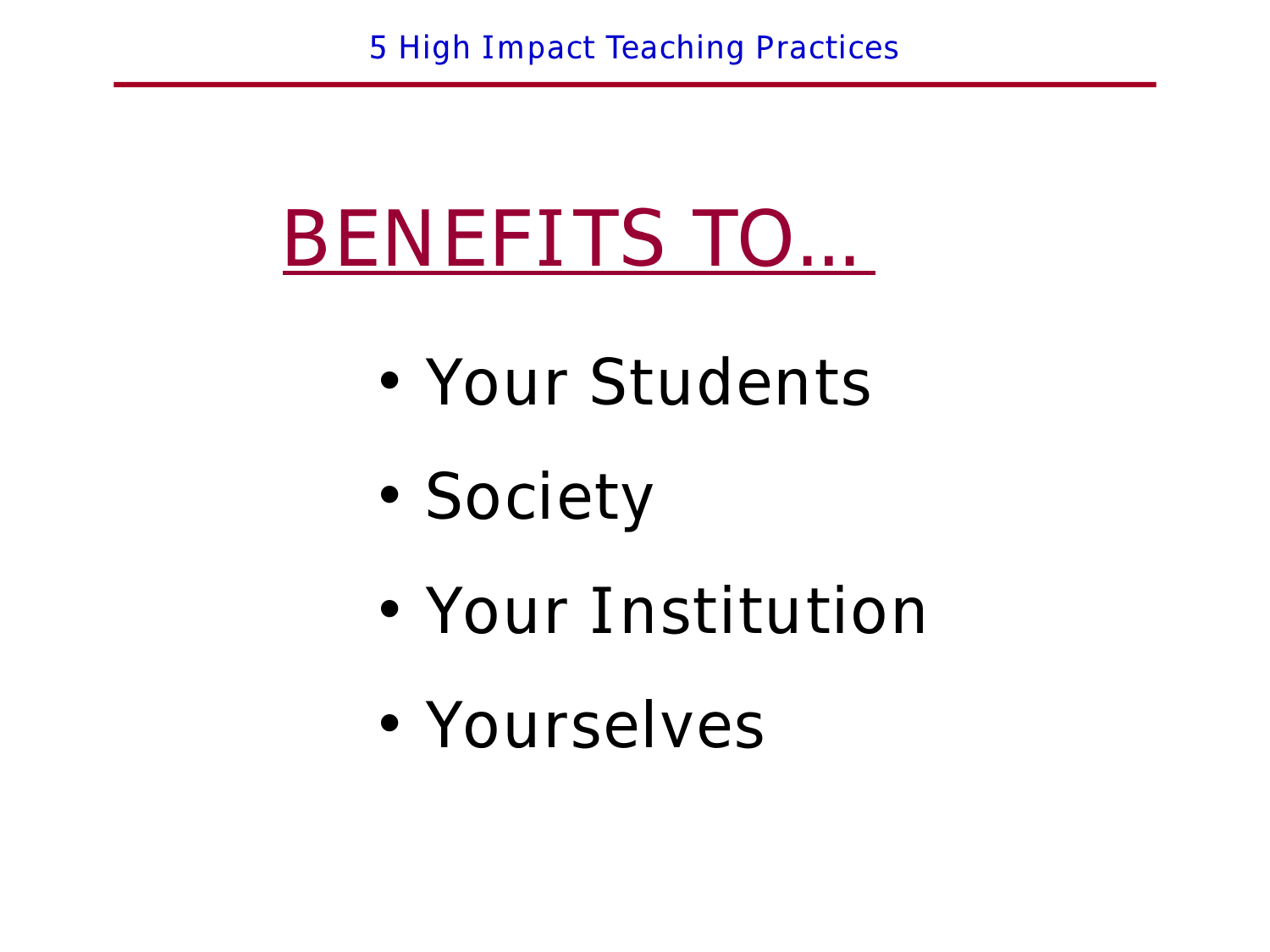

BENEFITS TO…
Your Students
Society
Your Institution
Yourselves